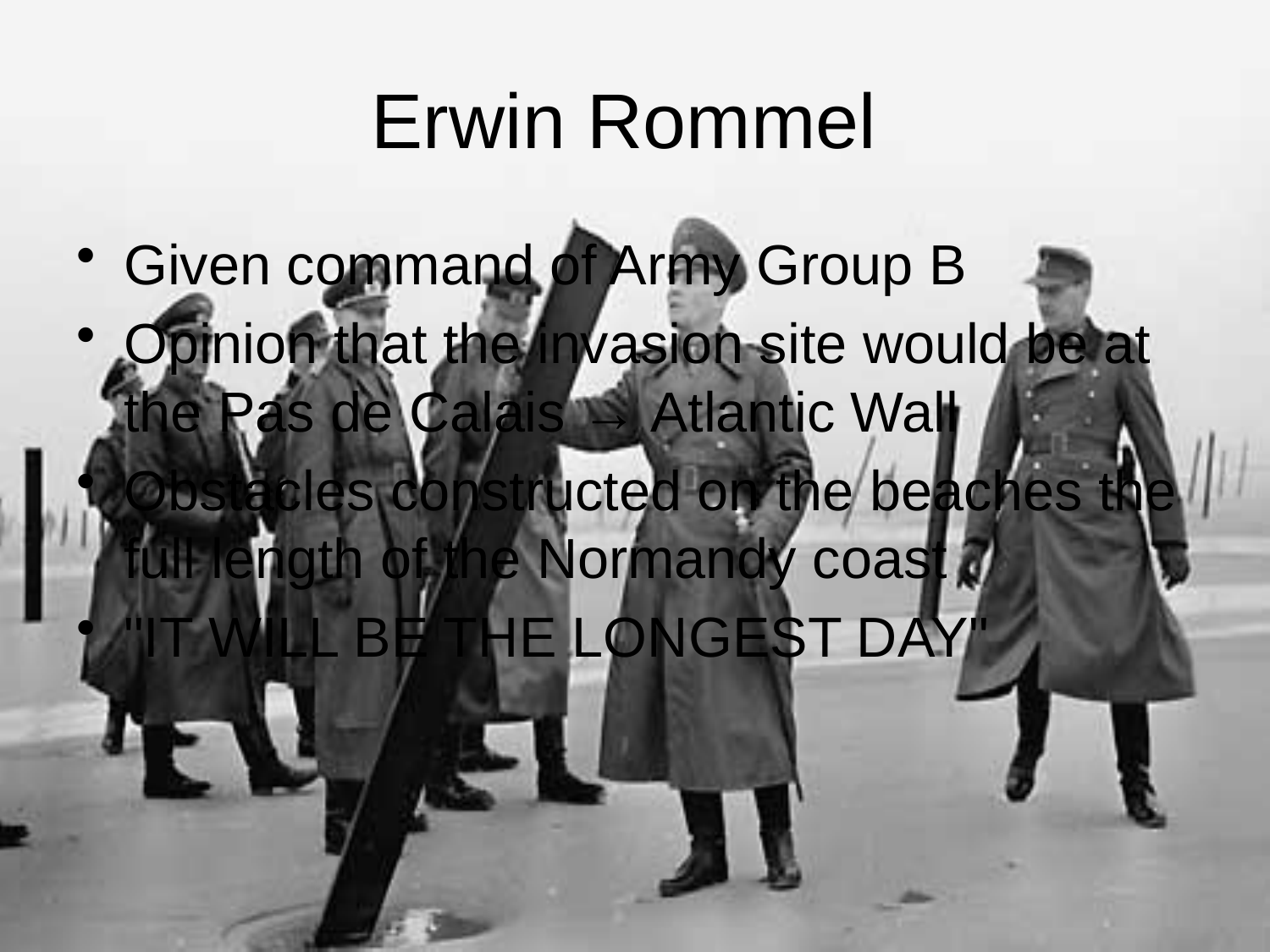

# Erwin Rommel
Given command of Army Group B
Opinion that the invasion site would be at the Pas de Calais → Atlantic Wall
Obstacles constructed on the beaches the full length of the Normandy coast
"IT WILL BE THE LONGEST DAY"